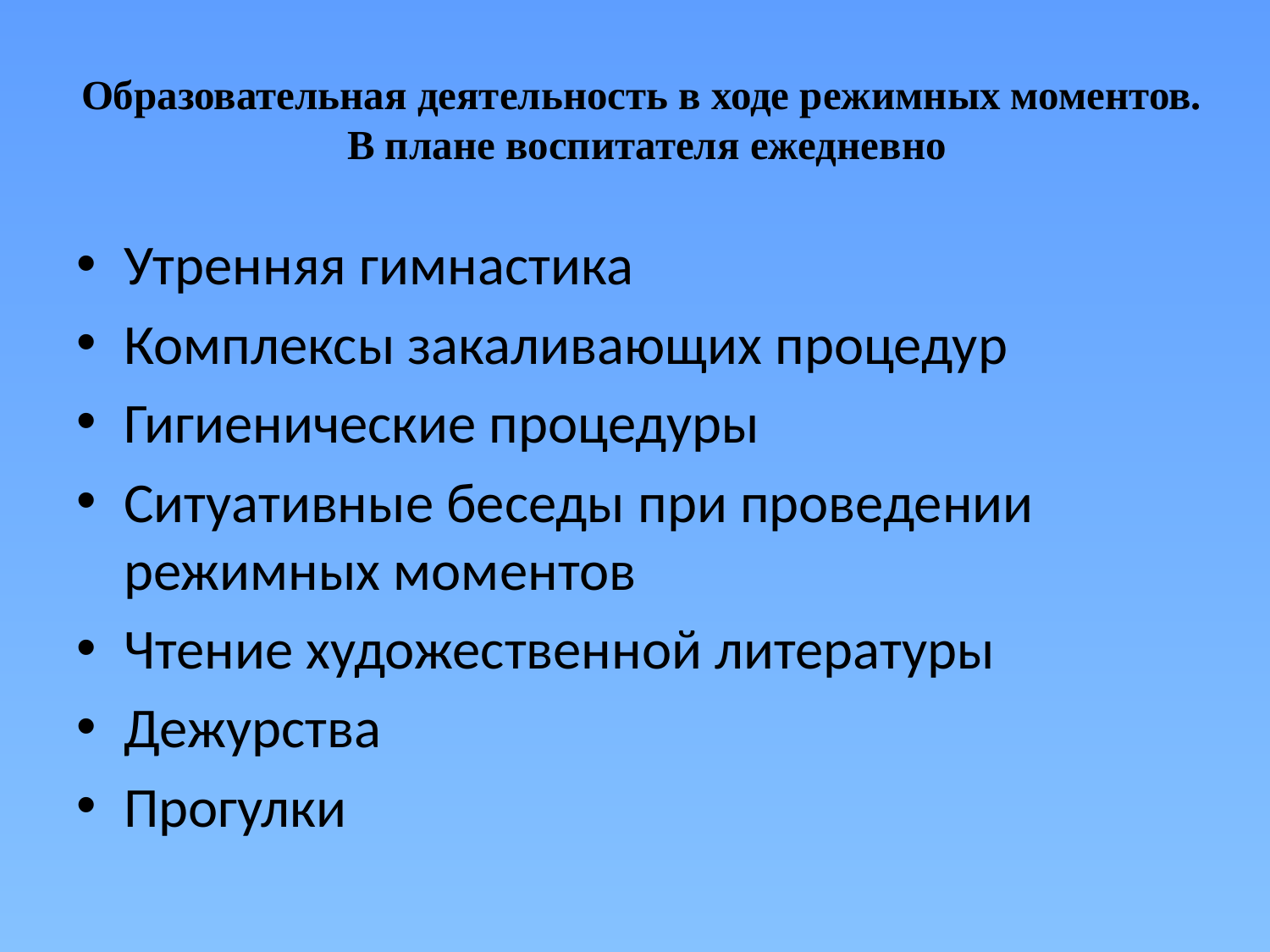

# Образовательная деятельность в ходе режимных моментов. В плане воспитателя ежедневно
Утренняя гимнастика
Комплексы закаливающих процедур
Гигиенические процедуры
Ситуативные беседы при проведении режимных моментов
Чтение художественной литературы
Дежурства
Прогулки